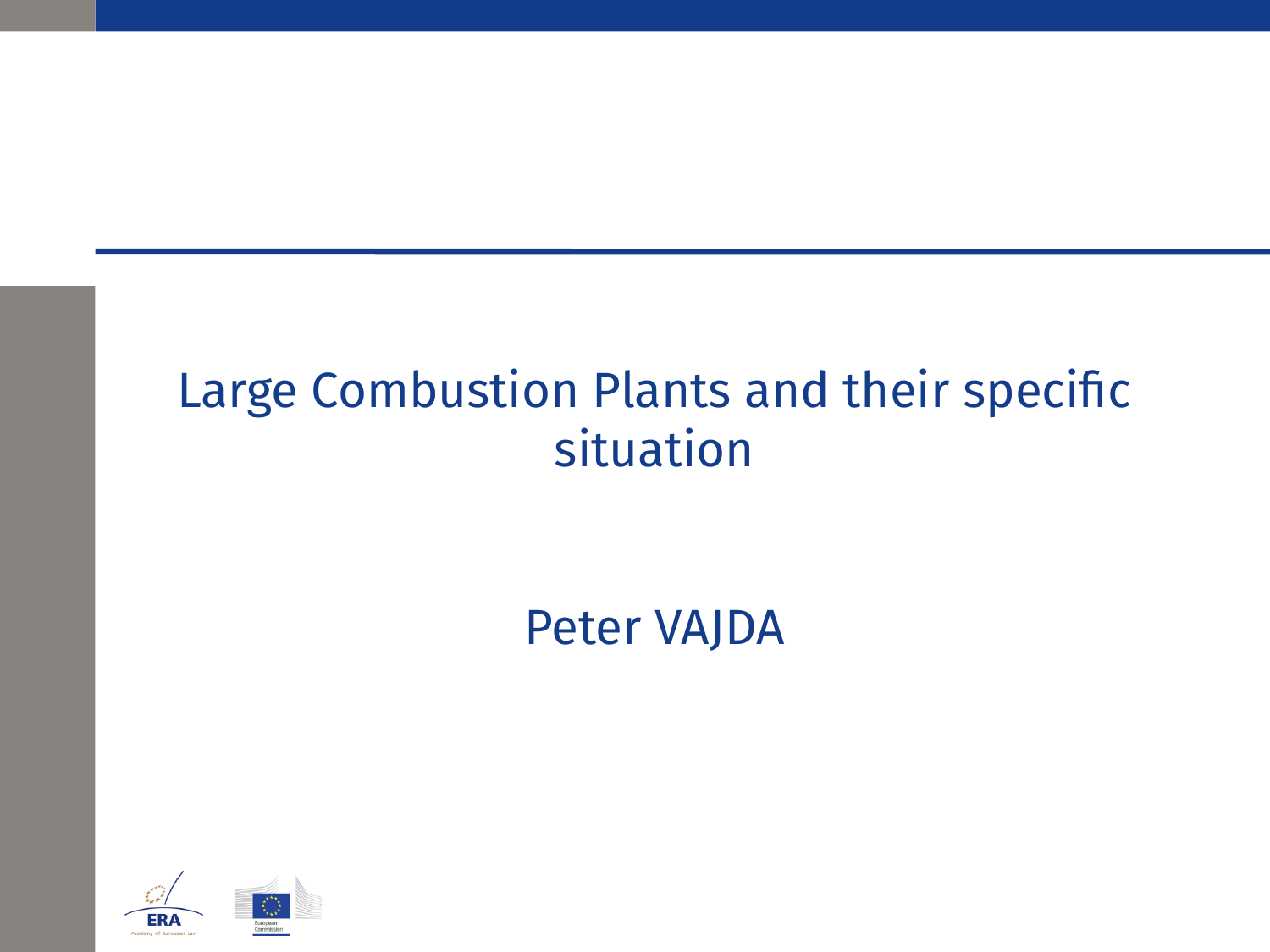

# Large Combustion Plants and their specific situation Peter VAJDA